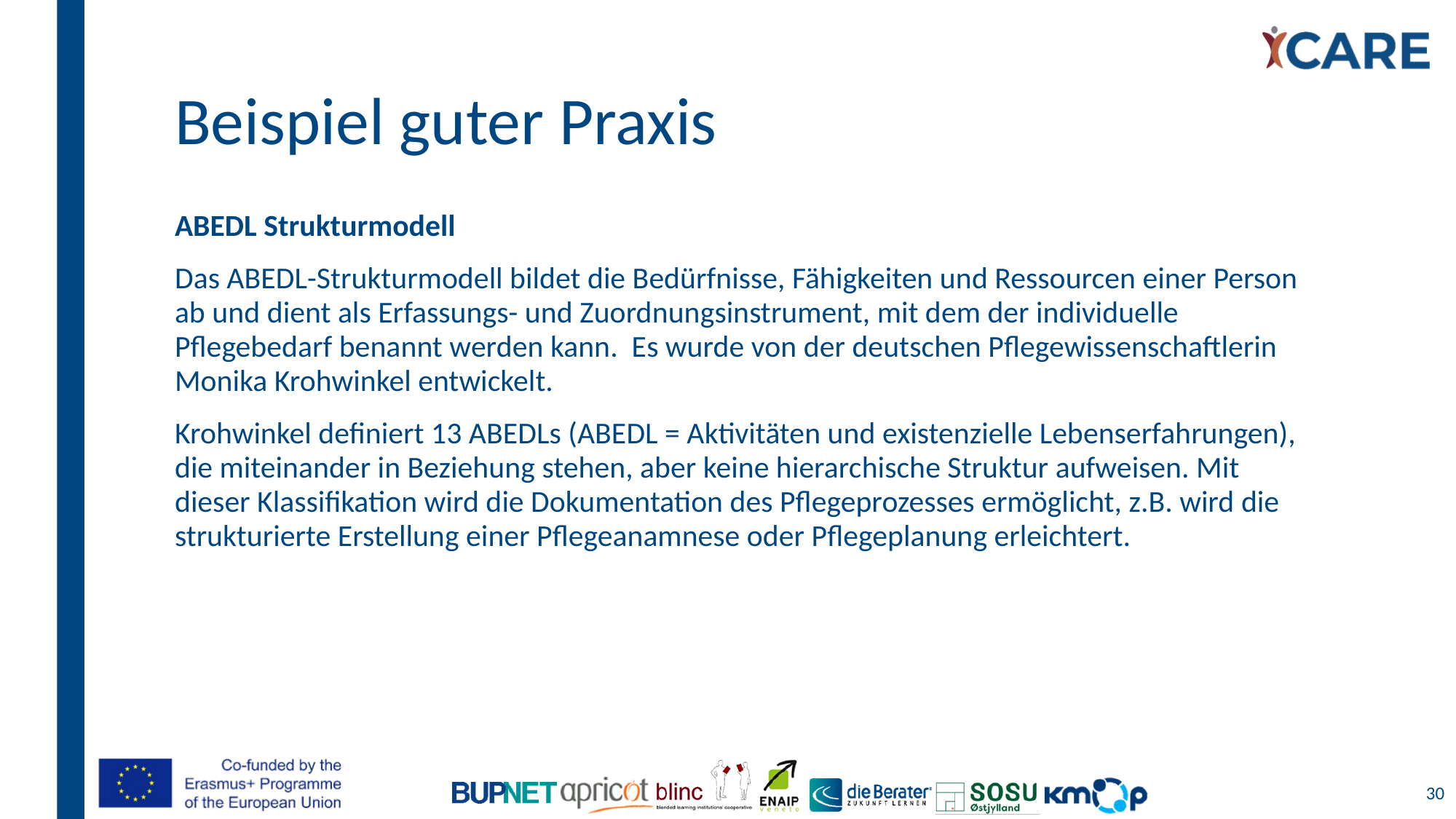

# Beispiel guter Praxis
ABEDL Strukturmodell
Das ABEDL-Strukturmodell bildet die Bedürfnisse, Fähigkeiten und Ressourcen einer Person ab und dient als Erfassungs- und Zuordnungsinstrument, mit dem der individuelle Pflegebedarf benannt werden kann.  Es wurde von der deutschen Pflegewissenschaftlerin Monika Krohwinkel entwickelt.
Krohwinkel definiert 13 ABEDLs (ABEDL = Aktivitäten und existenzielle Lebenserfahrungen), die miteinander in Beziehung stehen, aber keine hierarchische Struktur aufweisen. Mit dieser Klassifikation wird die Dokumentation des Pflegeprozesses ermöglicht, z.B. wird die strukturierte Erstellung einer Pflegeanamnese oder Pflegeplanung erleichtert.
30